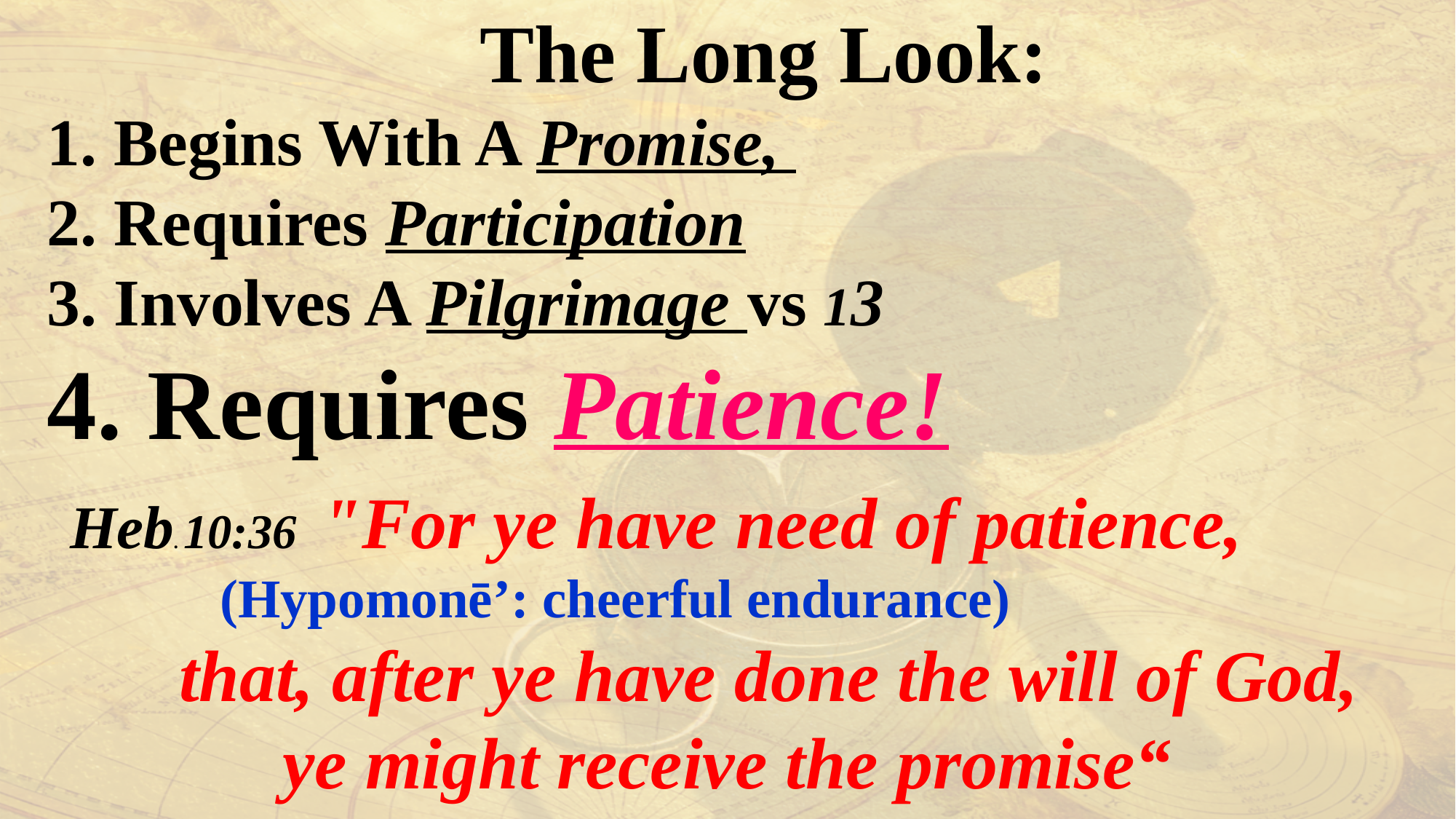

The Long Look:
1. Begins With A Promise,
2. Requires Participation
3. Involves A Pilgrimage vs 13
4. Requires Patience!
Heb. 10:36  "For ye have need of patience,
           (Hypomonē’: cheerful endurance)
      that, after ye have done the will of God,
ye might receive the promise“